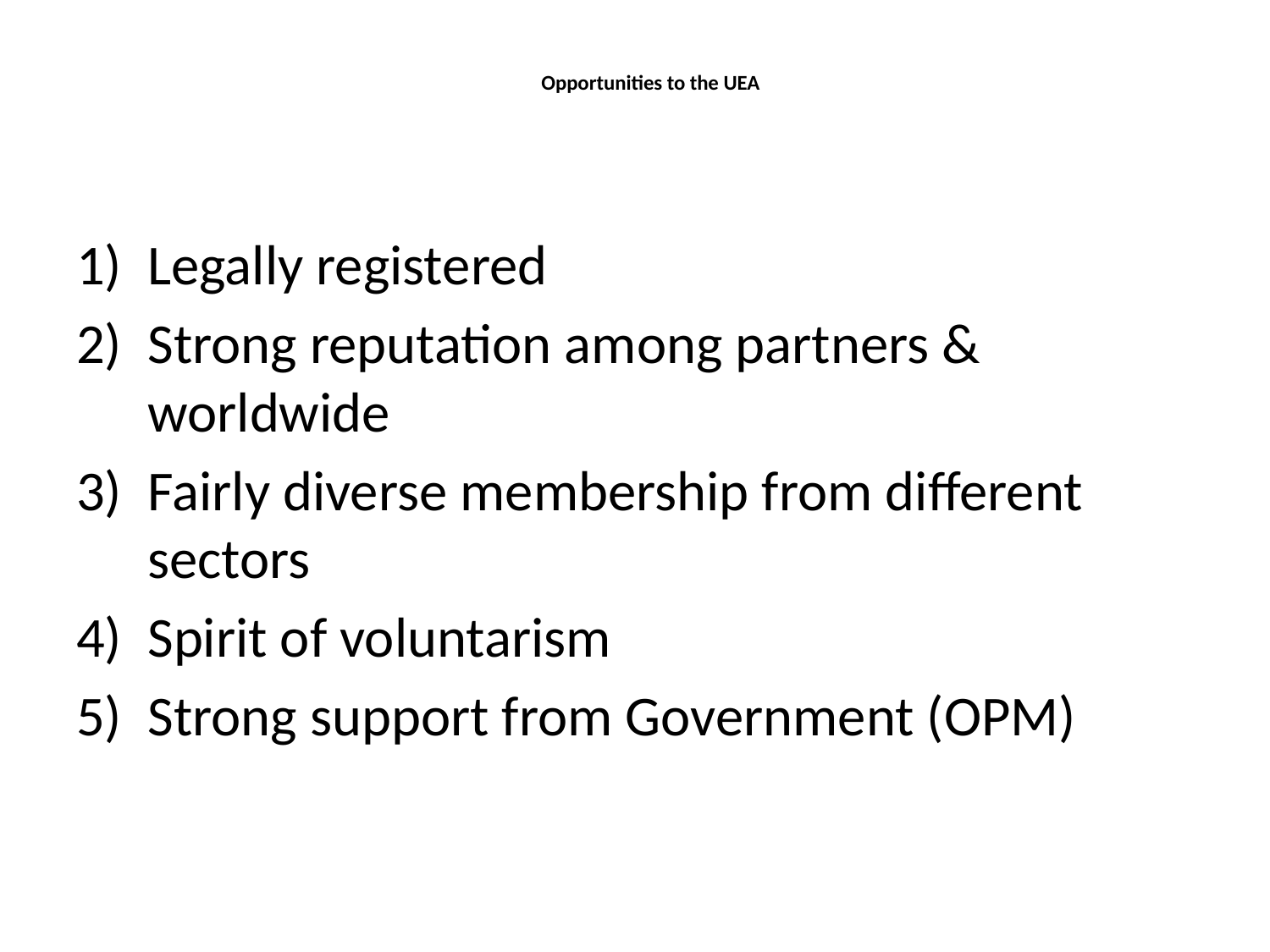

# Opportunities to the UEA
Legally registered
Strong reputation among partners & worldwide
Fairly diverse membership from different sectors
Spirit of voluntarism
Strong support from Government (OPM)